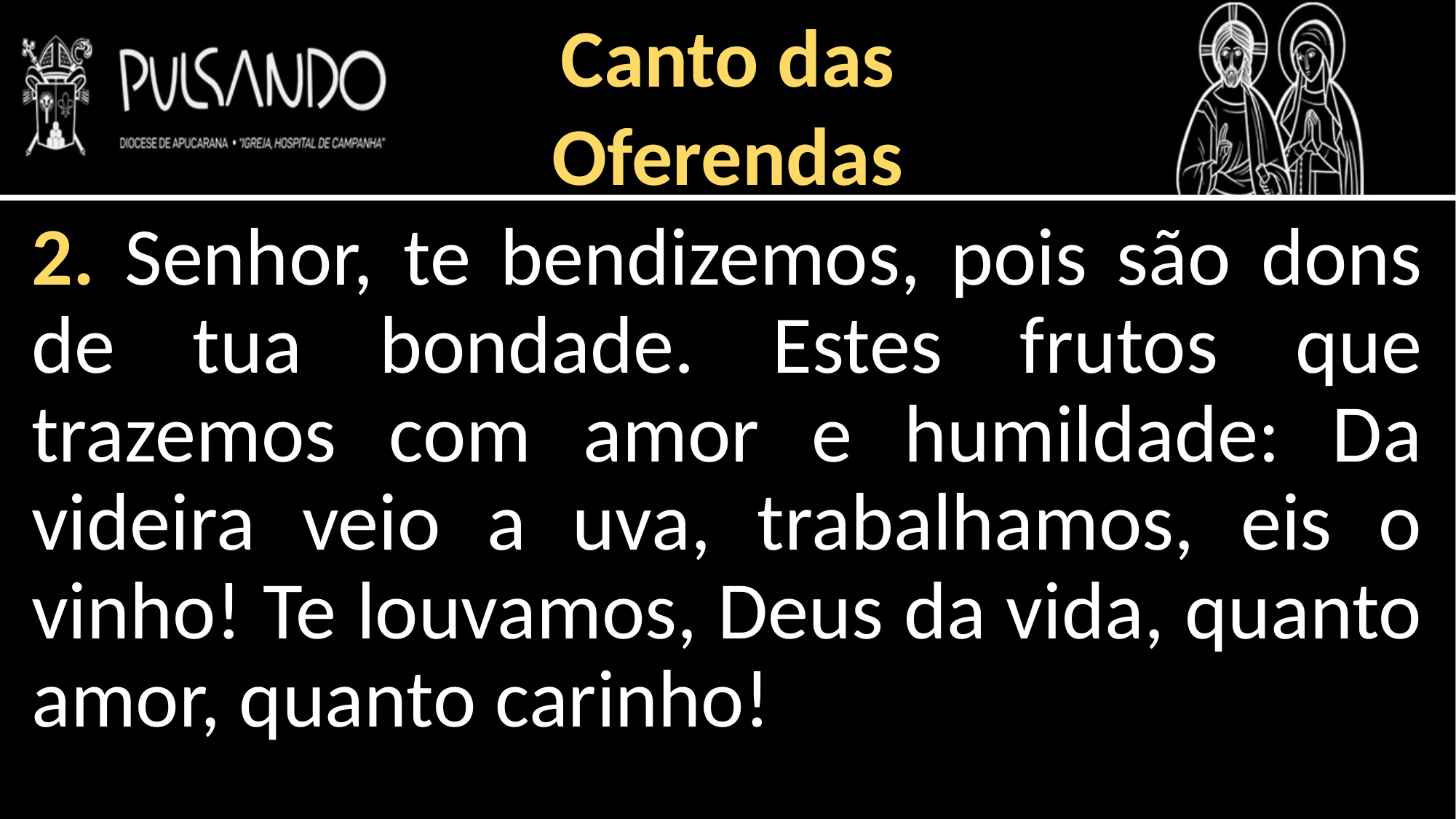

Canto das
Oferendas
2. Senhor, te bendizemos, pois são dons de tua bondade. Estes frutos que trazemos com amor e humildade: Da videira veio a uva, trabalhamos, eis o vinho! Te louvamos, Deus da vida, quanto amor, quanto carinho!